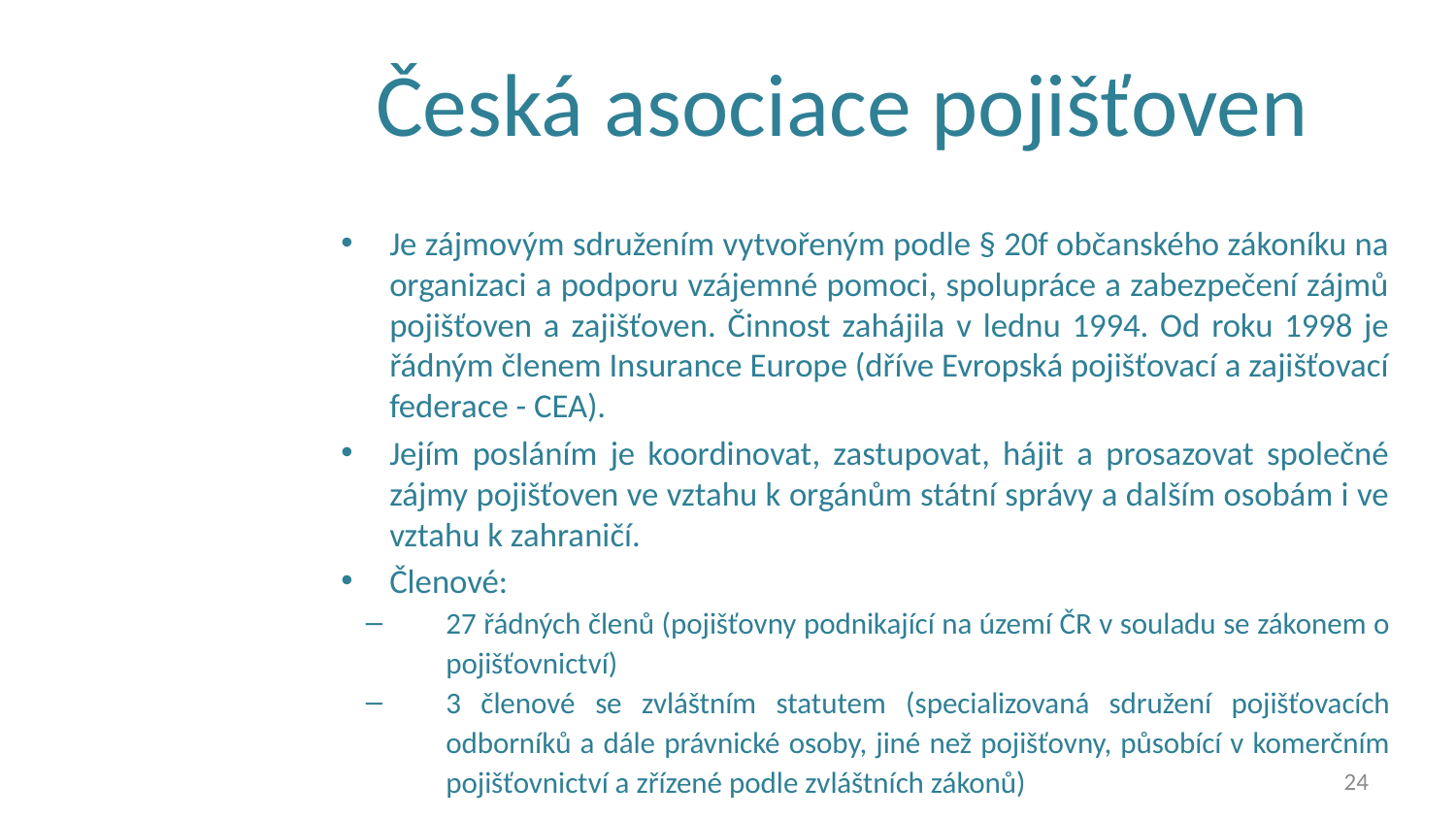

# Česká asociace pojišťoven
Je zájmovým sdružením vytvořeným podle § 20f občanského zákoníku na organizaci a podporu vzájemné pomoci, spolupráce a zabezpečení zájmů pojišťoven a zajišťoven. Činnost zahájila v lednu 1994. Od roku 1998 je řádným členem Insurance Europe (dříve Evropská pojišťovací a zajišťovací federace - CEA).
Jejím posláním je koordinovat, zastupovat, hájit a prosazovat společné zájmy pojišťoven ve vztahu k orgánům státní správy a dalším osobám i ve vztahu k zahraničí.
Členové:
27 řádných členů (pojišťovny podnikající na území ČR v souladu se zákonem o pojišťovnictví)
3 členové se zvláštním statutem (specializovaná sdružení pojišťovacích odborníků a dále právnické osoby, jiné než pojišťovny, působící v komerčním pojišťovnictví a zřízené podle zvláštních zákonů)
24